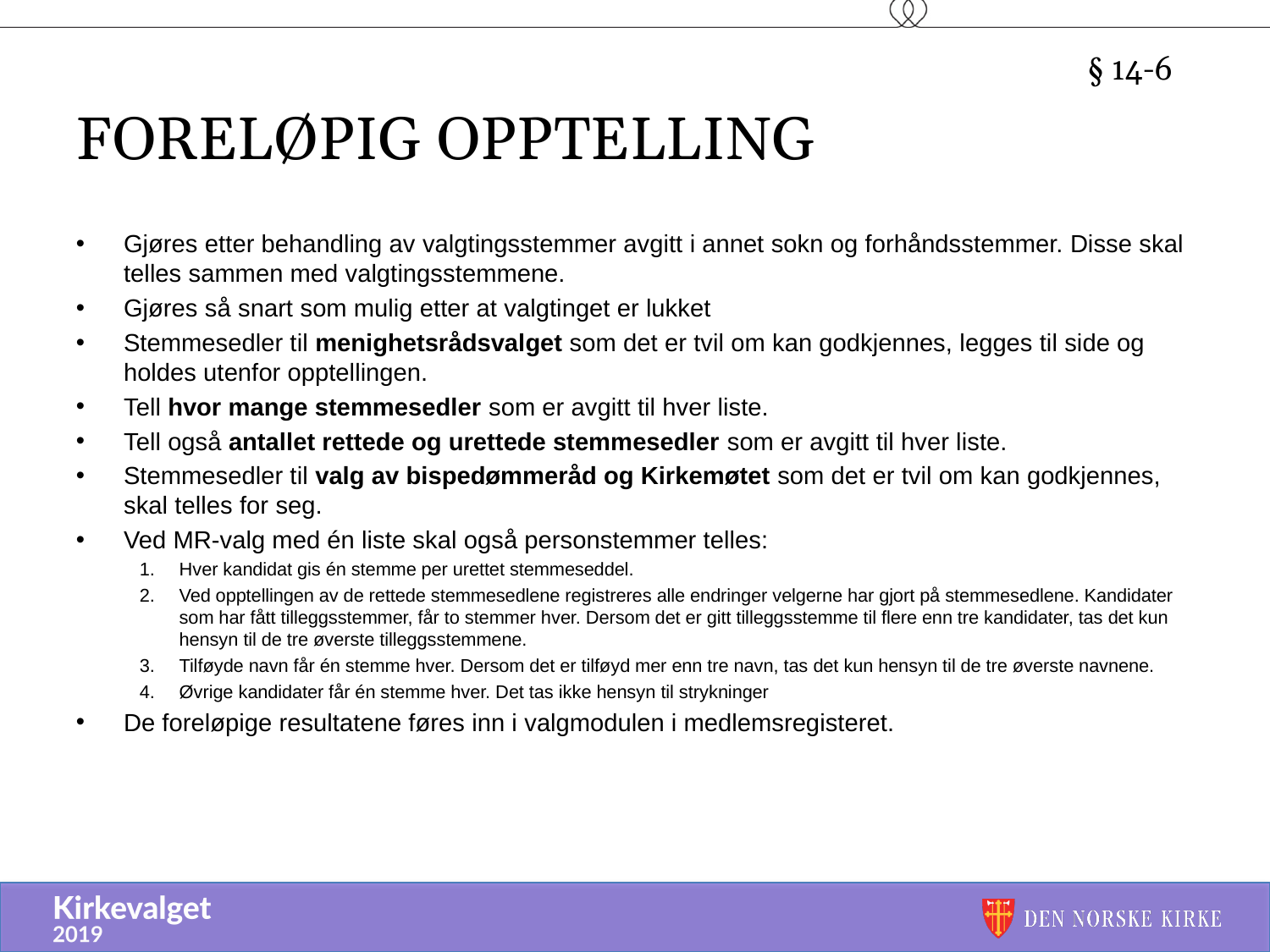

§ 14-6
# Foreløpig opptelling
Gjøres etter behandling av valgtingsstemmer avgitt i annet sokn og forhåndsstemmer. Disse skal telles sammen med valgtingsstemmene.
Gjøres så snart som mulig etter at valgtinget er lukket
Stemmesedler til menighetsrådsvalget som det er tvil om kan godkjennes, legges til side og holdes utenfor opptellingen.
Tell hvor mange stemmesedler som er avgitt til hver liste.
Tell også antallet rettede og urettede stemmesedler som er avgitt til hver liste.
Stemmesedler til valg av bispedømmeråd og Kirkemøtet som det er tvil om kan godkjennes, skal telles for seg.
Ved MR-valg med én liste skal også personstemmer telles:
Hver kandidat gis én stemme per urettet stemmeseddel.
Ved opptellingen av de rettede stemmesedlene registreres alle endringer velgerne har gjort på stemmesedlene. Kandidater som har fått tilleggsstemmer, får to stemmer hver. Dersom det er gitt tilleggsstemme til flere enn tre kandidater, tas det kun hensyn til de tre øverste tilleggsstemmene.
Tilføyde navn får én stemme hver. Dersom det er tilføyd mer enn tre navn, tas det kun hensyn til de tre øverste navnene.
Øvrige kandidater får én stemme hver. Det tas ikke hensyn til strykninger
De foreløpige resultatene føres inn i valgmodulen i medlemsregisteret.